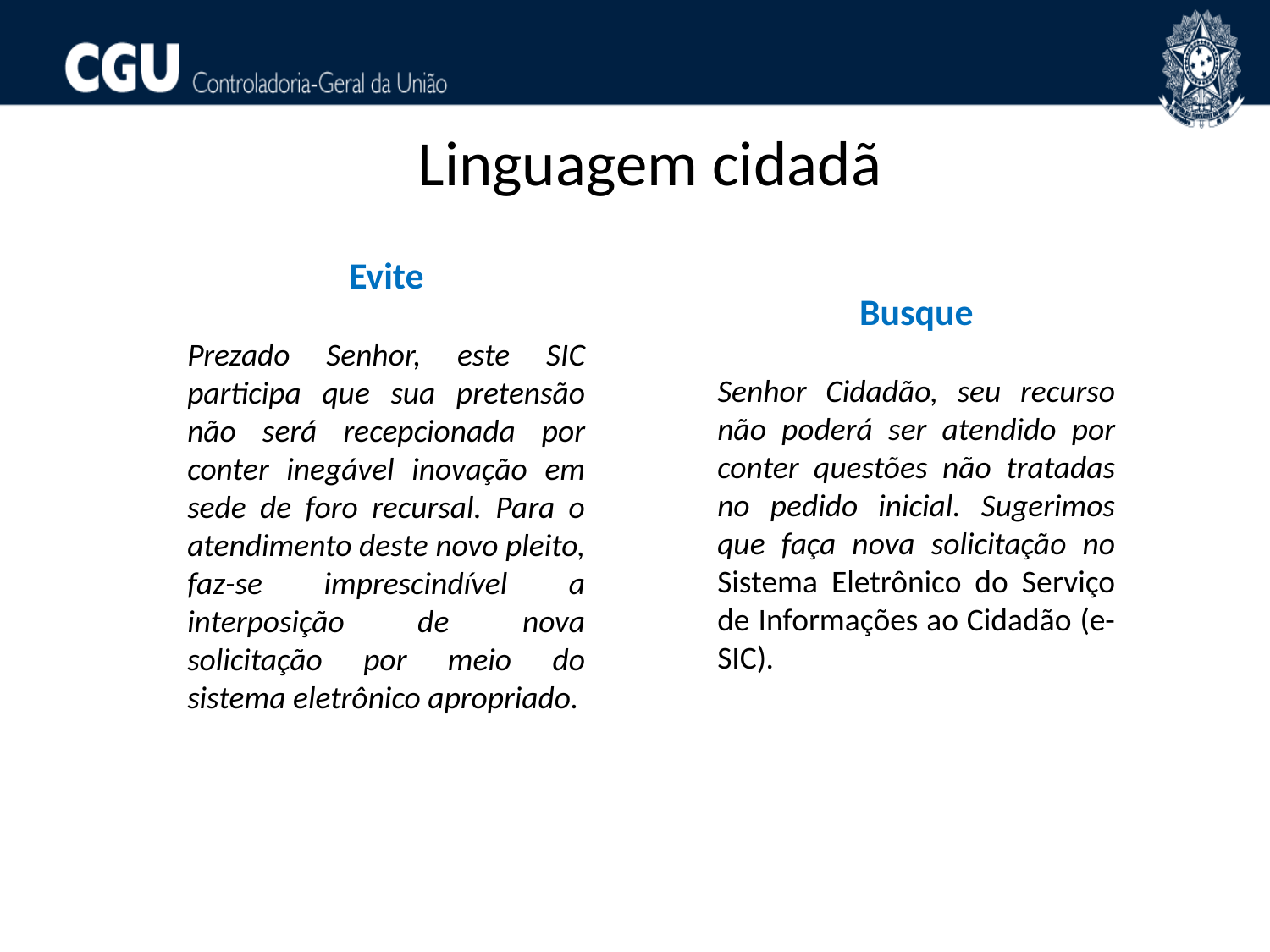

Linguagem cidadã
Evite

Prezado Senhor, este SIC participa que sua pretensão não será recepcionada por conter inegável inovação em sede de foro recursal. Para o atendimento deste novo pleito, faz-se imprescindível a interposição de nova solicitação por meio do sistema eletrônico apropriado.
Busque

Senhor Cidadão, seu recurso não poderá ser atendido por conter questões não tratadas no pedido inicial. Sugerimos que faça nova solicitação no Sistema Eletrônico do Serviço de Informações ao Cidadão (e-SIC).